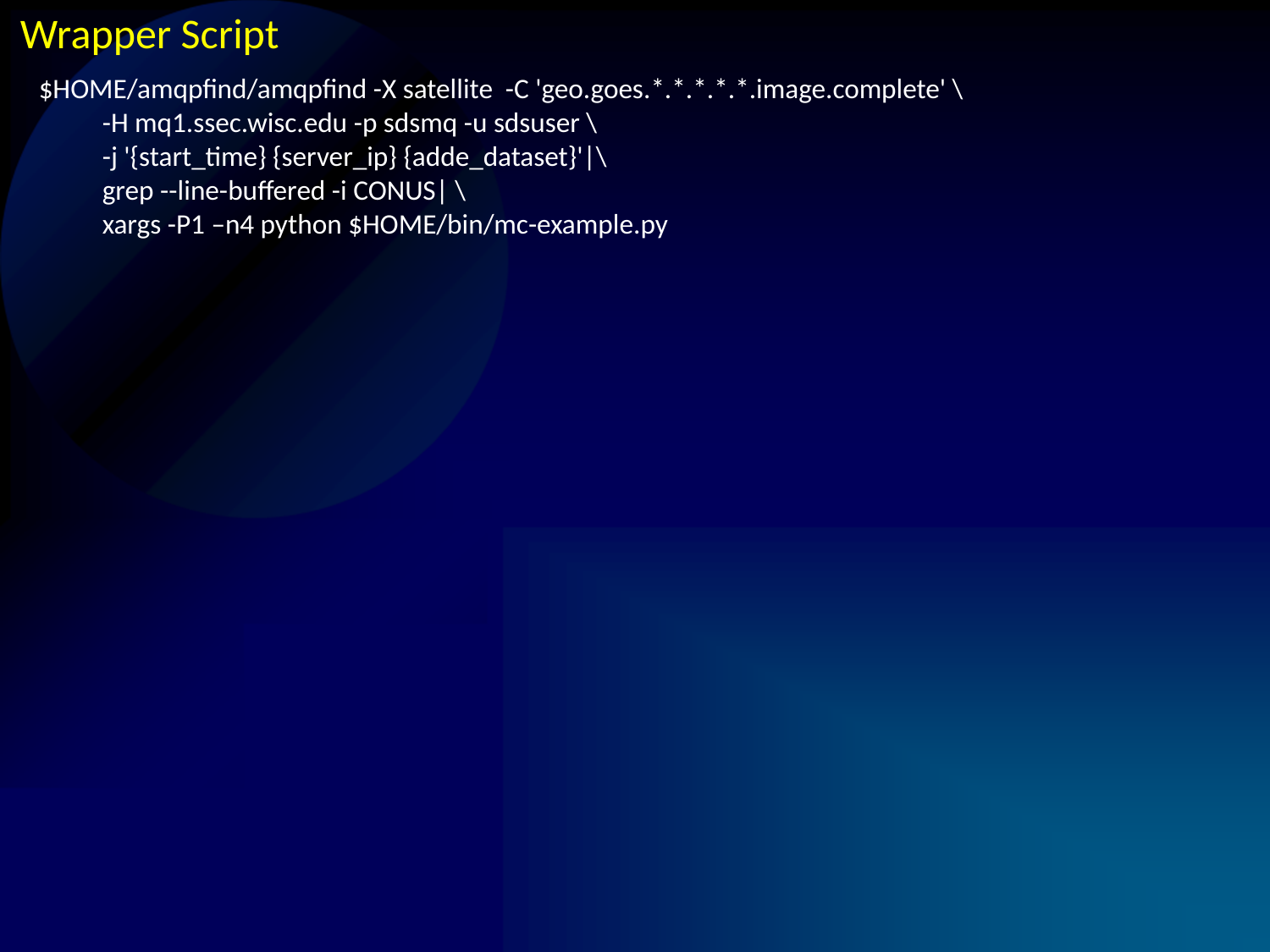

Wrapper Script
$HOME/amqpfind/amqpfind -X satellite  -C 'geo.goes.*.*.*.*.*.image.complete' \
-H mq1.ssec.wisc.edu -p sdsmq -u sdsuser \
-j '{start_time} {server_ip} {adde_dataset}'|\
grep --line-buffered -i CONUS| \
xargs -P1 –n4 python $HOME/bin/mc-example.py